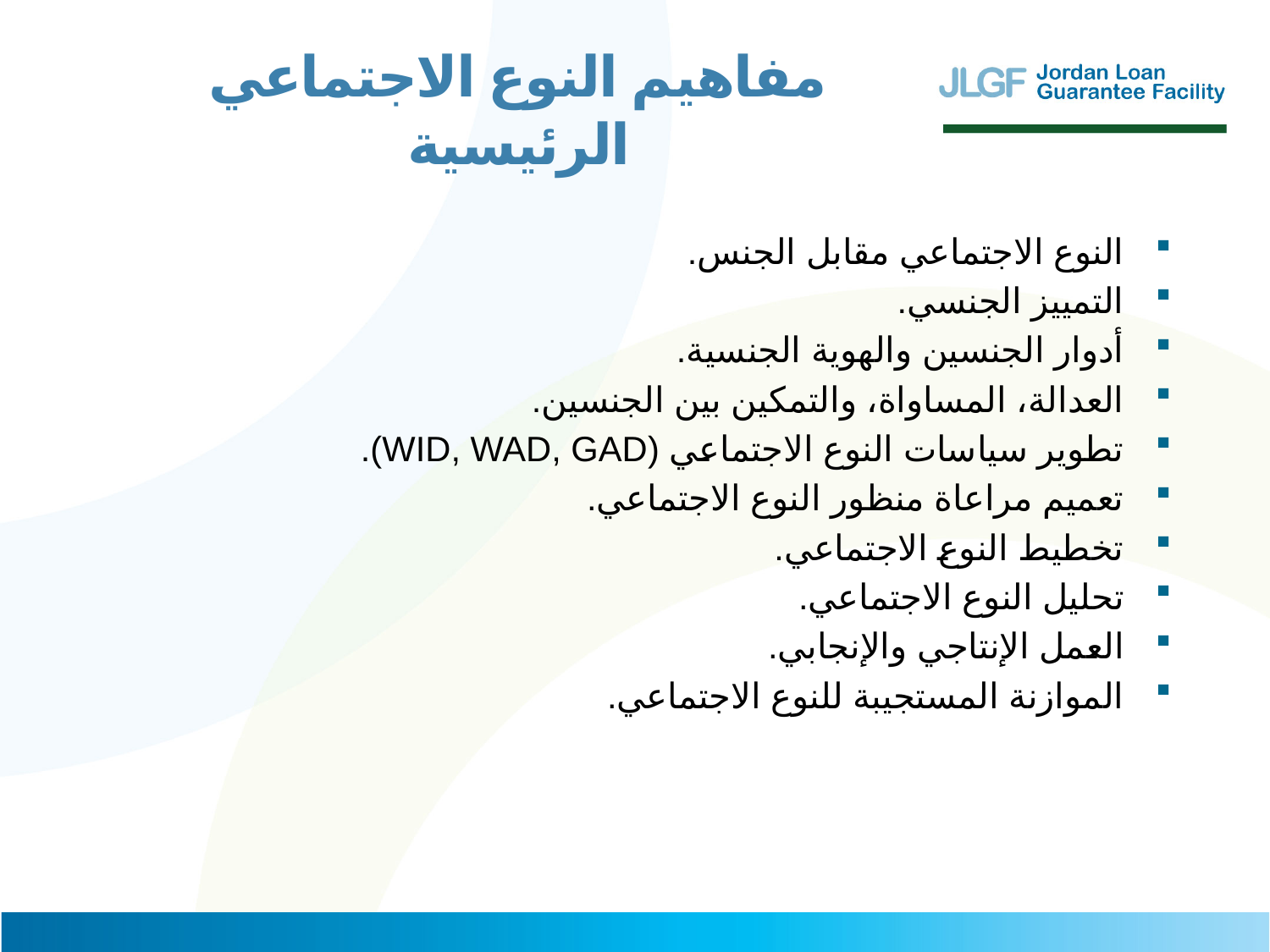

# مفاهيم النوع الاجتماعي الرئيسية
النوع الاجتماعي مقابل الجنس.
التمييز الجنسي.
أدوار الجنسين والهوية الجنسية.
العدالة، المساواة، والتمكين بين الجنسين.
تطوير سياسات النوع الاجتماعي (WID, WAD, GAD).
تعميم مراعاة منظور النوع الاجتماعي.
تخطيط النوع الاجتماعي.
تحليل النوع الاجتماعي.
العمل الإنتاجي والإنجابي.
الموازنة المستجيبة للنوع الاجتماعي.